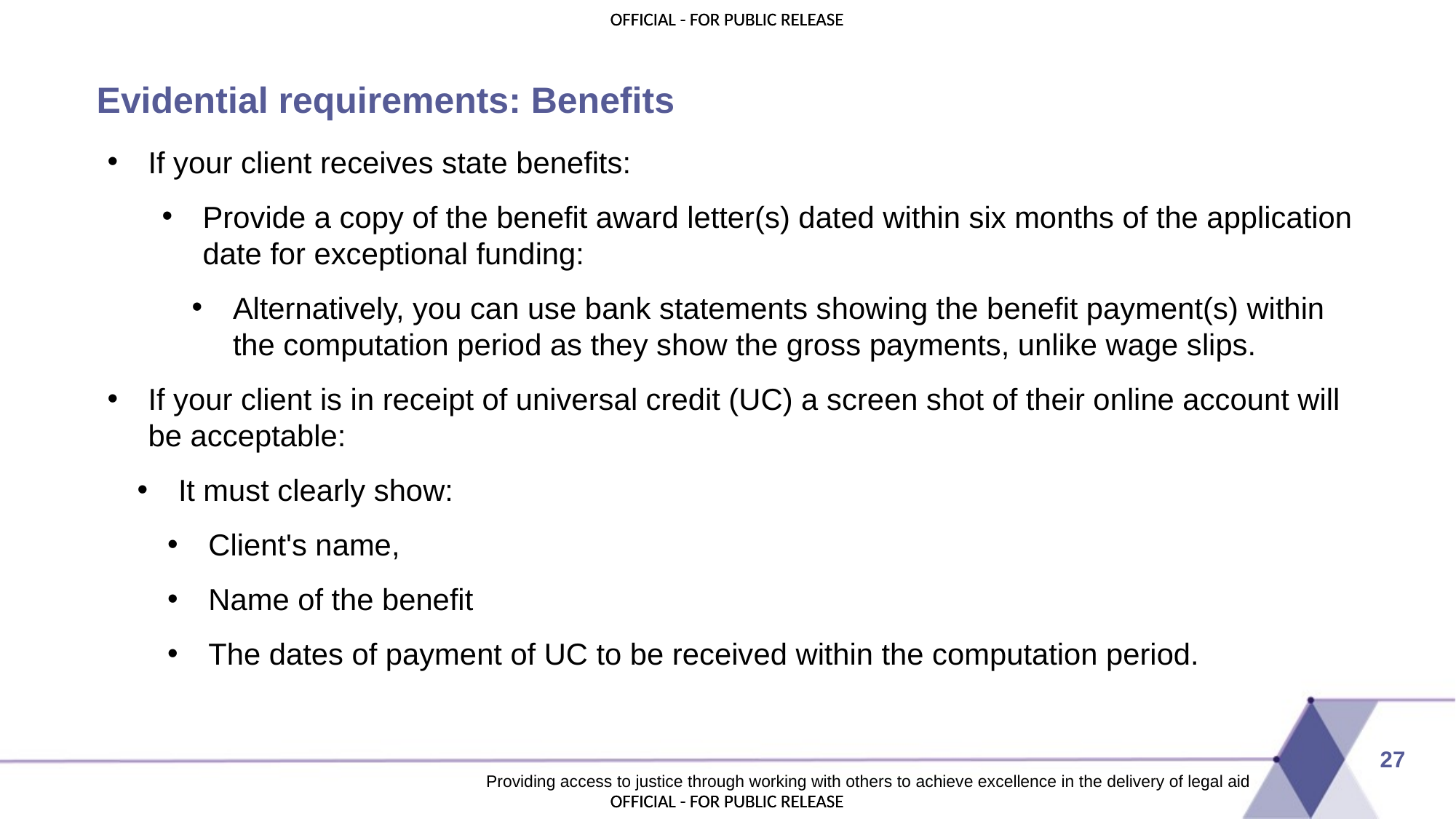

# Evidential requirements: Benefits
If your client receives state benefits:
Provide a copy of the benefit award letter(s) dated within six months of the application date for exceptional funding:
Alternatively, you can use bank statements showing the benefit payment(s) within the computation period as they show the gross payments, unlike wage slips.
If your client is in receipt of universal credit (UC) a screen shot of their online account will be acceptable:
It must clearly show:
Client's name,
Name of the benefit
The dates of payment of UC to be received within the computation period.

27
Providing access to justice through working with others to achieve excellence in the delivery of legal aid